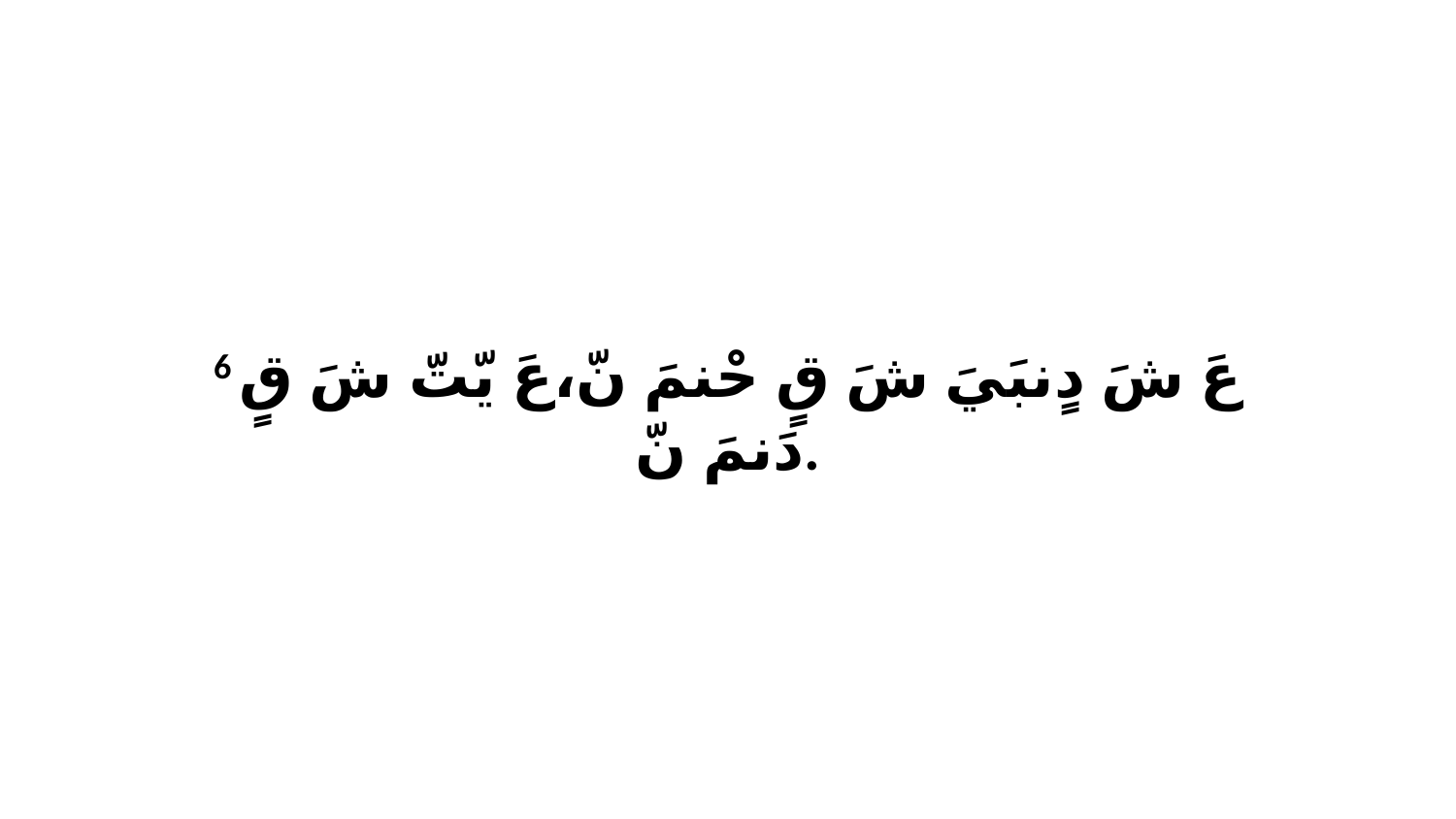

6 عَ شَ دٍنبَيَ شَ قٍ حْنمَ نّ،عَ يّتّ شَ قٍ دَنمَ نّ.